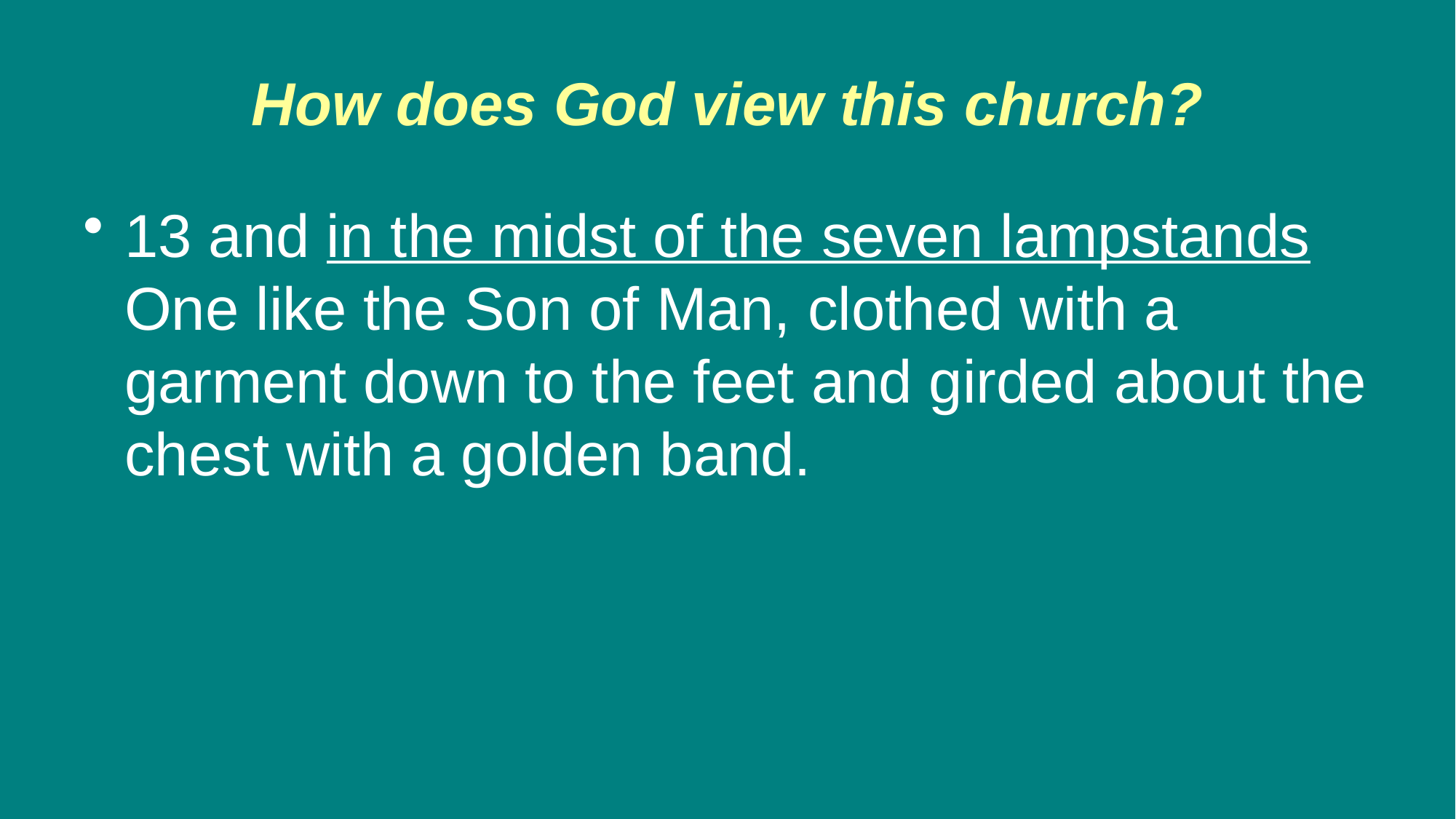

# How does God view this church?
13 and in the midst of the seven lampstands One like the Son of Man, clothed with a garment down to the feet and girded about the chest with a golden band.